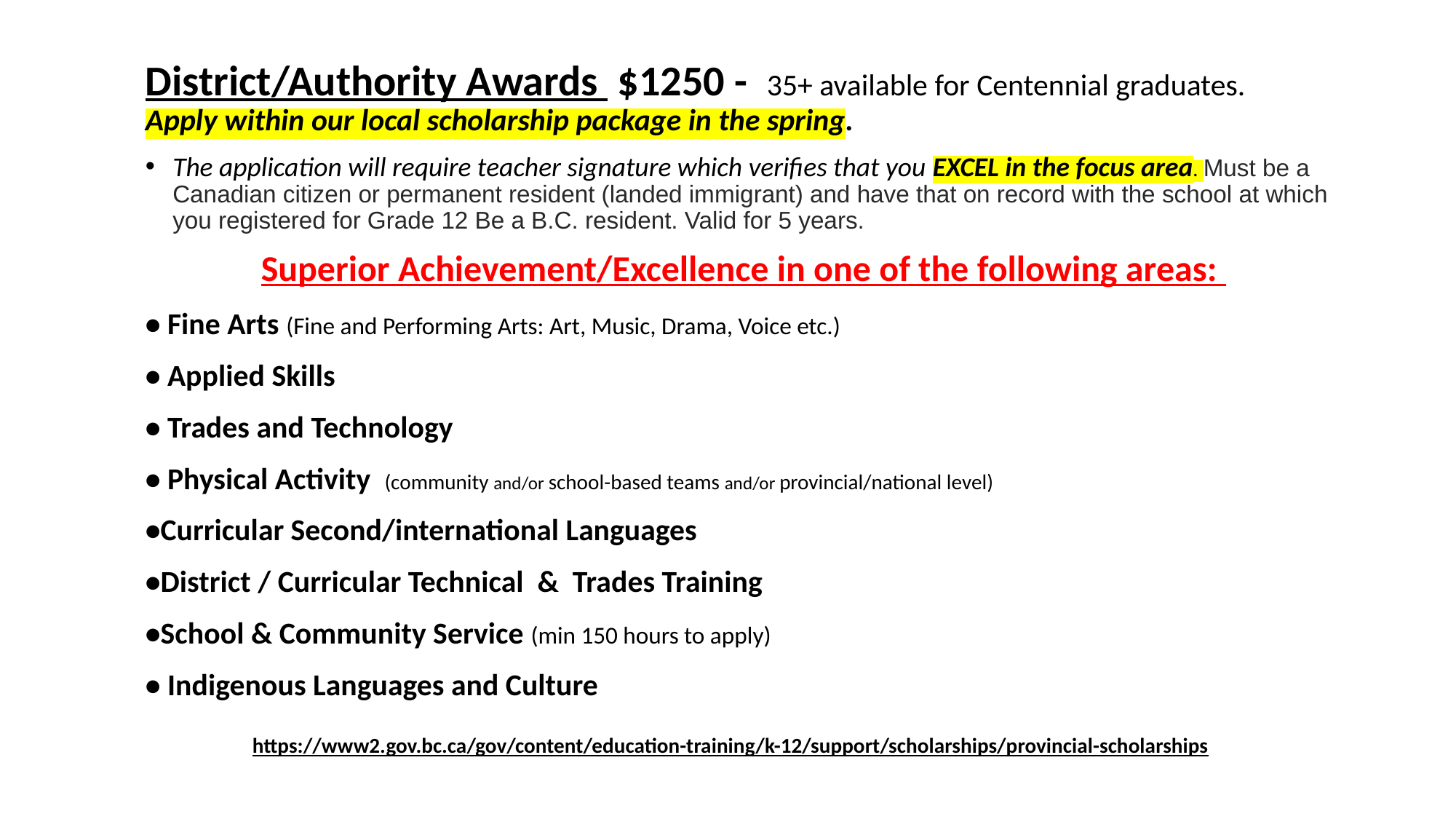

District/Authority Awards  $1250 -  35+ available for Centennial graduates.         Apply within our local scholarship package in the spring.
The application will require teacher signature which verifies that you EXCEL in the focus area. Must be a Canadian citizen or permanent resident (landed immigrant) and have that on record with the school at which you registered for Grade 12 Be a B.C. resident. Valid for 5 years.
Superior Achievement/Excellence in one of the following areas:
• Fine Arts (Fine and Performing Arts: Art, Music, Drama, Voice etc.)
• Applied Skills
• Trades and Technology
• Physical Activity  (community and/or school-based teams and/or provincial/national level)
•Curricular Second/international Languages
•District / Curricular Technical  &  Trades Training
•School & Community Service (min 150 hours to apply)
• Indigenous Languages and Culture
https://www2.gov.bc.ca/gov/content/education-training/k-12/support/scholarships/provincial-scholarships